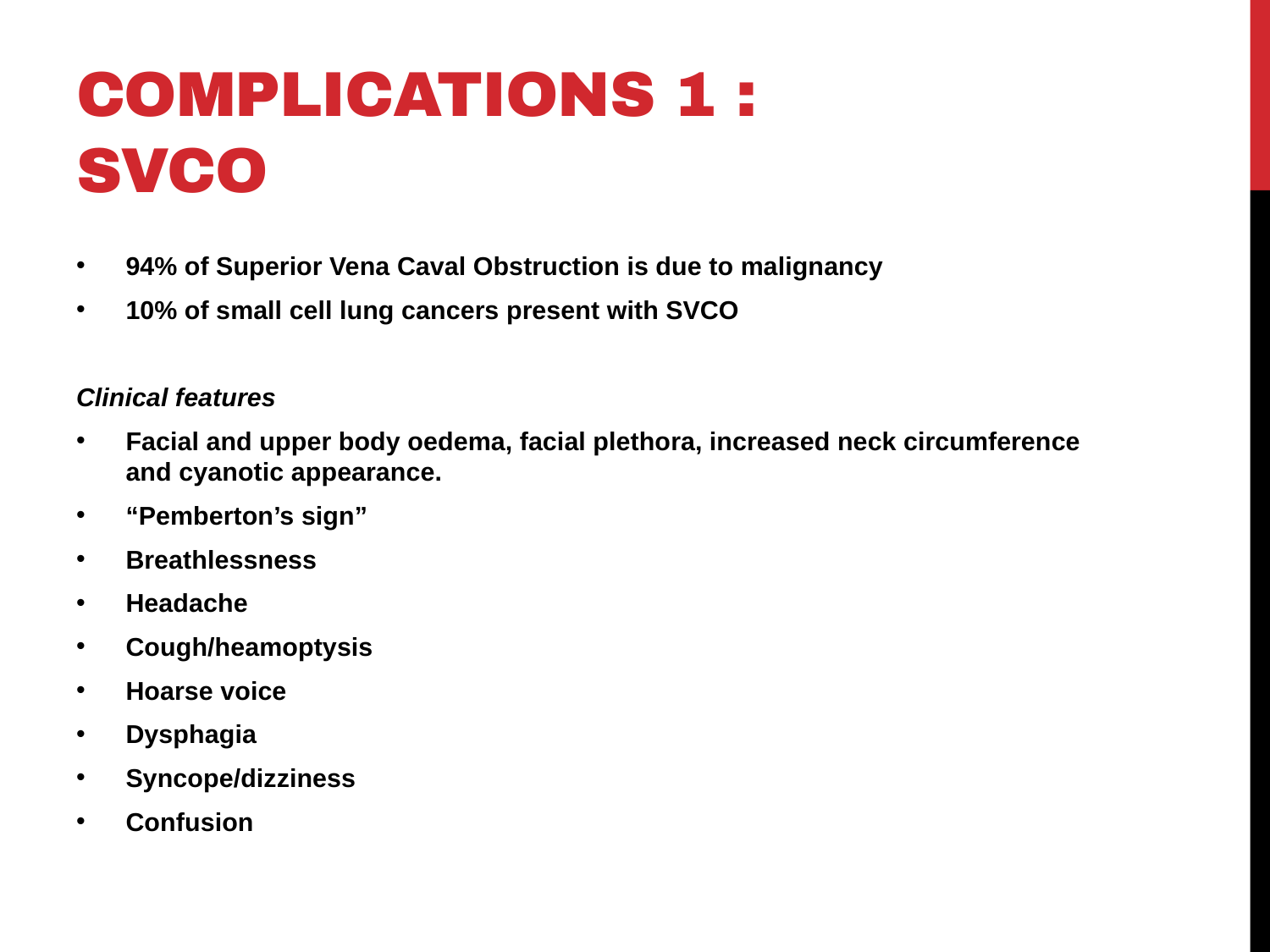

# Complications 1 : SVCO
94% of Superior Vena Caval Obstruction is due to malignancy
10% of small cell lung cancers present with SVCO

Clinical features
Facial and upper body oedema, facial plethora, increased neck circumference and cyanotic appearance.
“Pemberton’s sign”
Breathlessness
Headache
Cough/heamoptysis
Hoarse voice
Dysphagia
Syncope/dizziness
Confusion